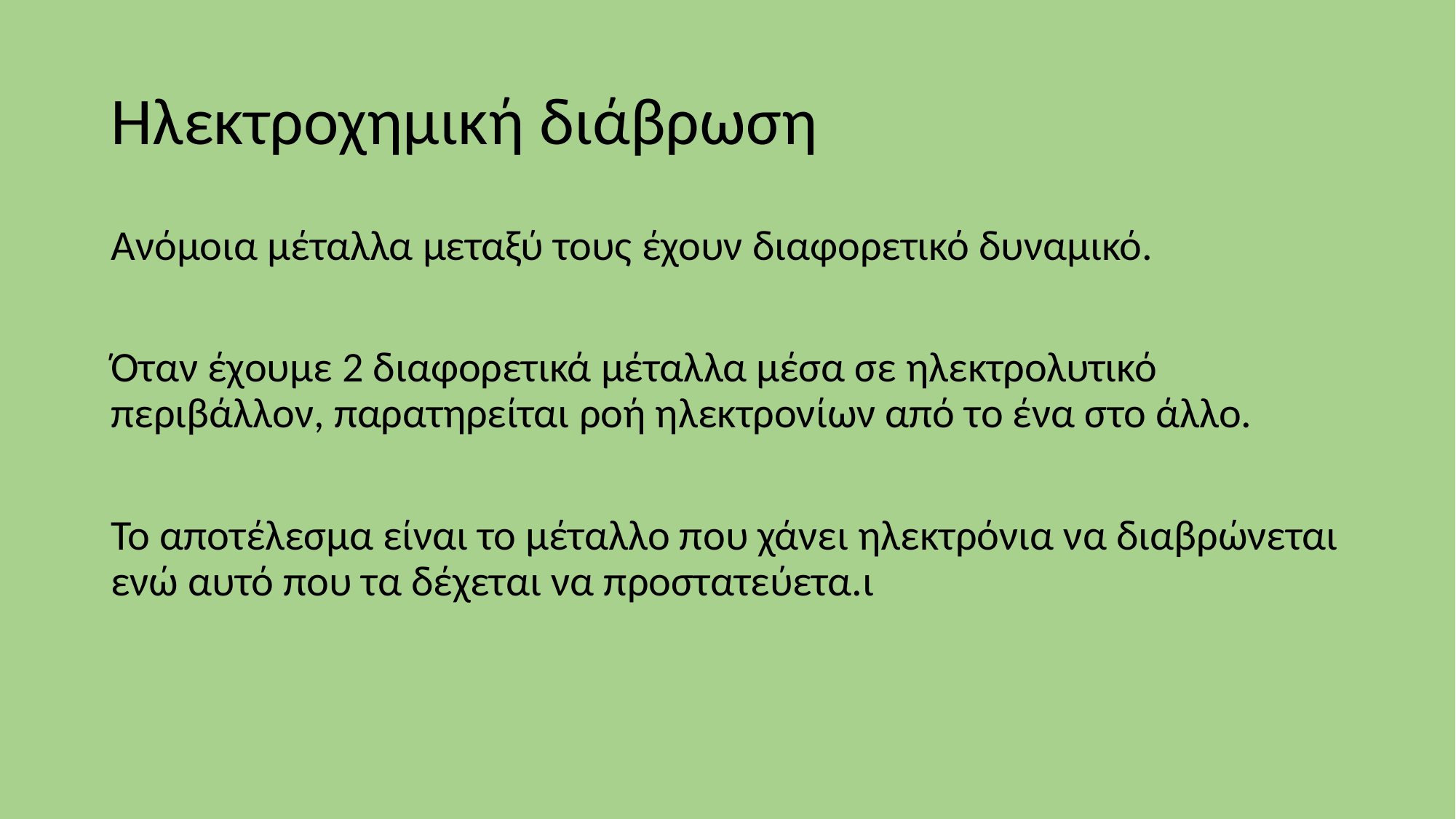

# Ηλεκτροχημική διάβρωση
Ανόμοια μέταλλα μεταξύ τους έχουν διαφορετικό δυναμικό.

Όταν έχουμε 2 διαφορετικά μέταλλα μέσα σε ηλεκτρολυτικό περιβάλλον, παρατηρείται ροή ηλεκτρονίων από το ένα στο άλλο.

Το αποτέλεσμα είναι το μέταλλο που χάνει ηλεκτρόνια να διαβρώνεται ενώ αυτό που τα δέχεται να προστατεύετα.ι